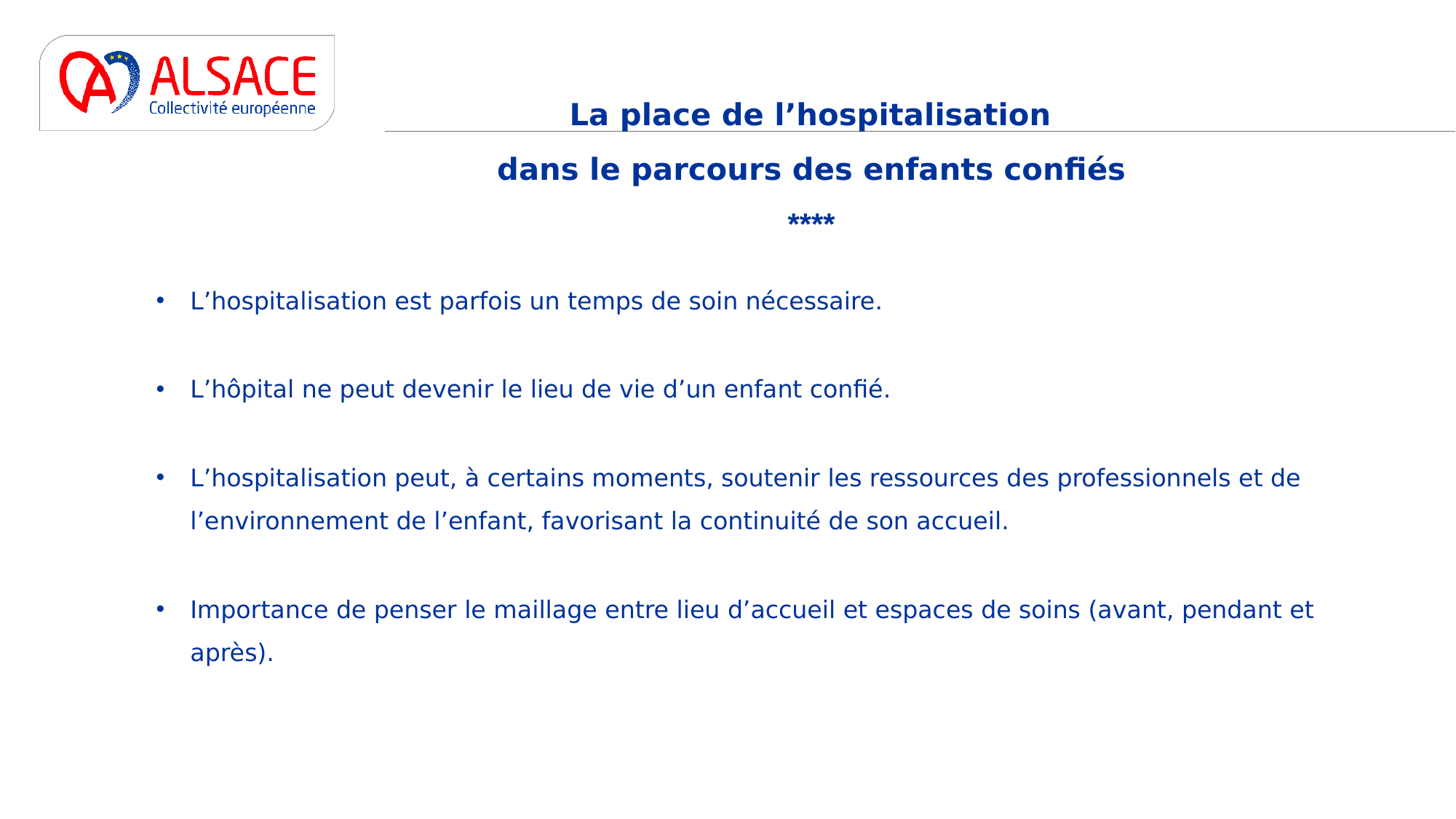

# La place de l’hospitalisation dans le parcours des enfants confiés ****
L’hospitalisation est parfois un temps de soin nécessaire.

L’hôpital ne peut devenir le lieu de vie d’un enfant confié.

L’hospitalisation peut, à certains moments, soutenir les ressources des professionnels et de l’environnement de l’enfant, favorisant la continuité de son accueil.

Importance de penser le maillage entre lieu d’accueil et espaces de soins (avant, pendant et après).